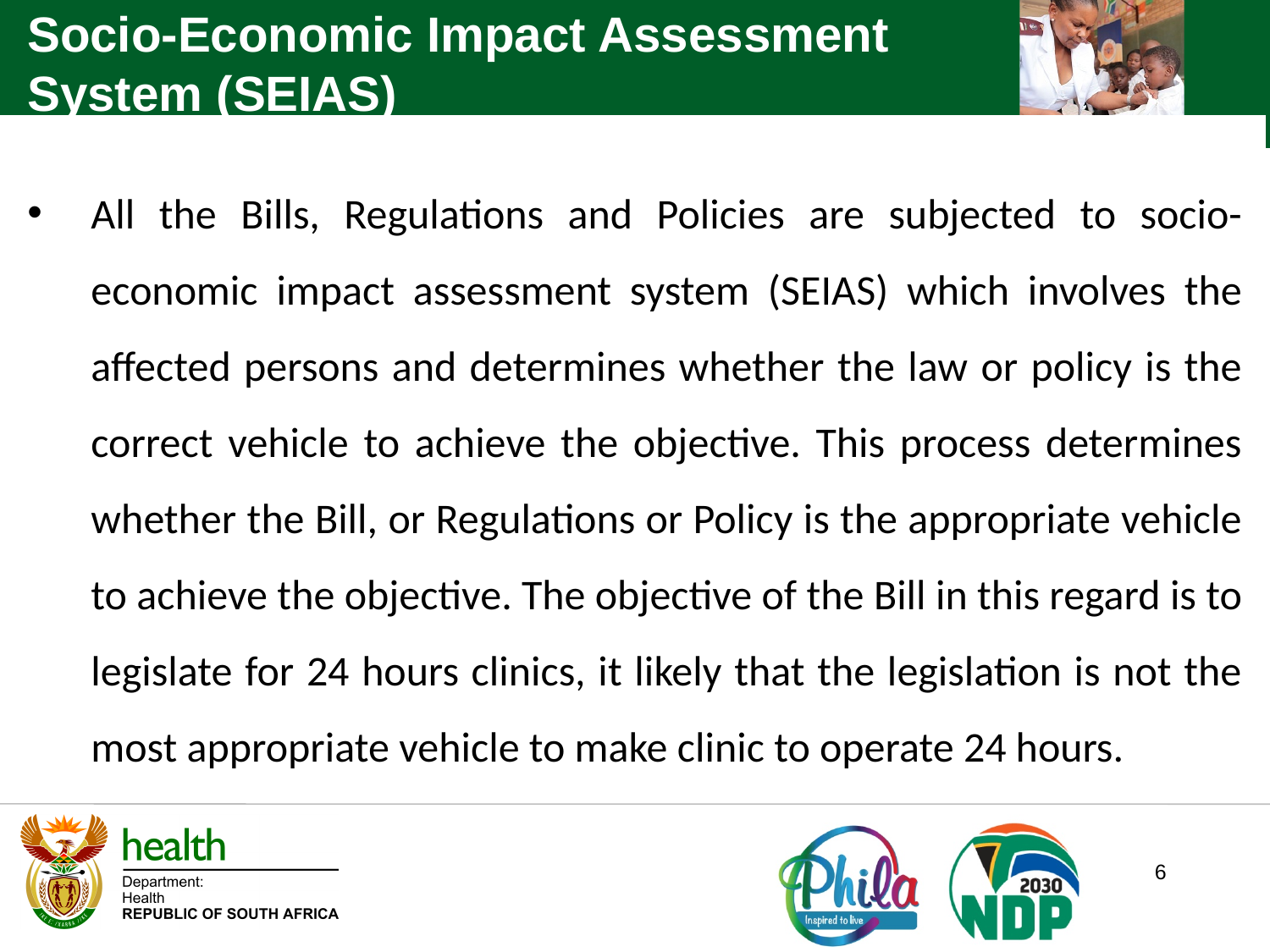

Socio-Economic Impact Assessment System (SEIAS)

All the Bills, Regulations and Policies are subjected to socio-economic impact assessment system (SEIAS) which involves the affected persons and determines whether the law or policy is the correct vehicle to achieve the objective. This process determines whether the Bill, or Regulations or Policy is the appropriate vehicle to achieve the objective. The objective of the Bill in this regard is to legislate for 24 hours clinics, it likely that the legislation is not the most appropriate vehicle to make clinic to operate 24 hours.
6